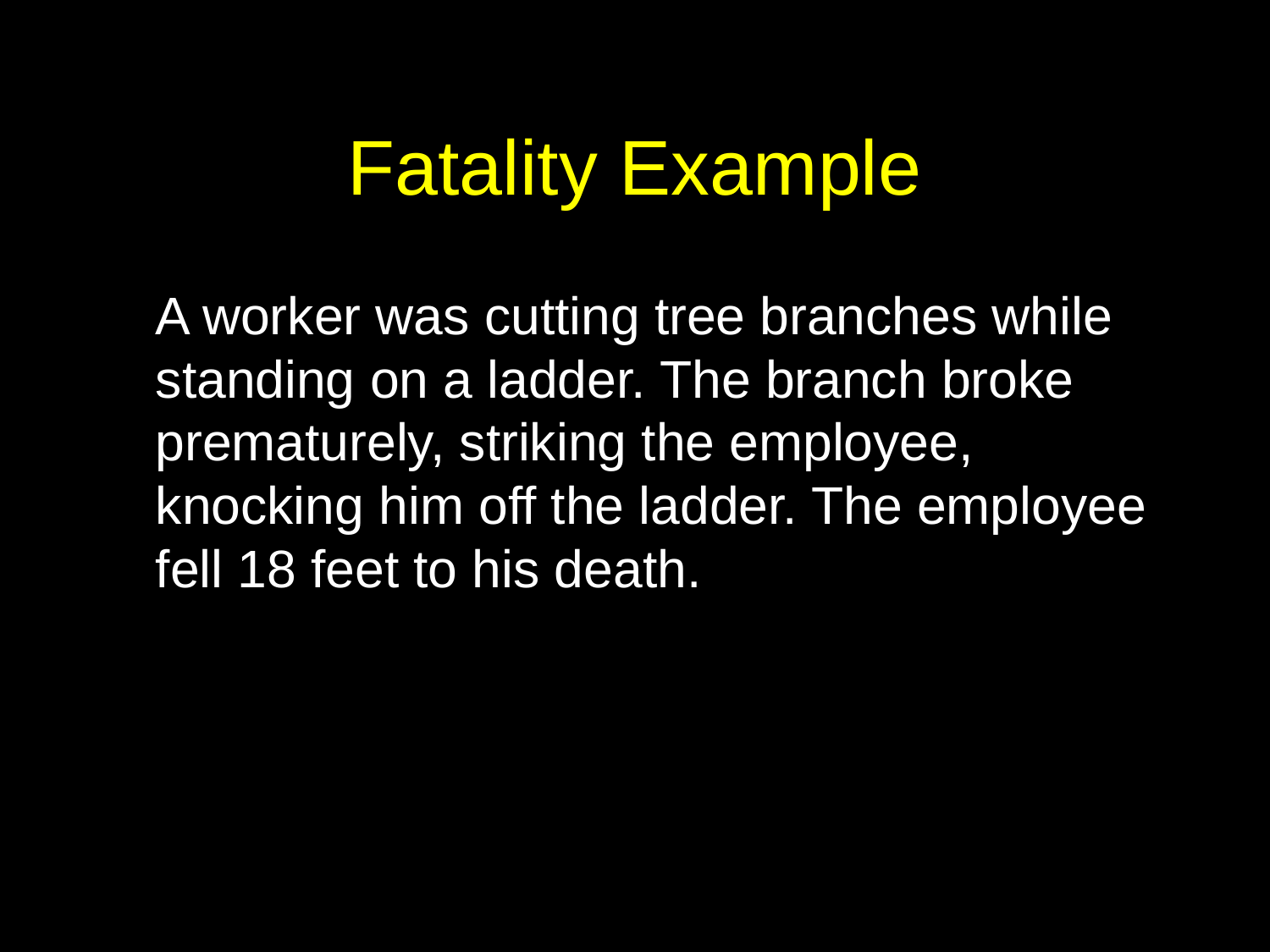

# Fatality Example
	A worker was cutting tree branches while standing on a ladder. The branch broke prematurely, striking the employee, knocking him off the ladder. The employee fell 18 feet to his death.
IMIS Accident Summary, CY 2007 [SIC 0783]